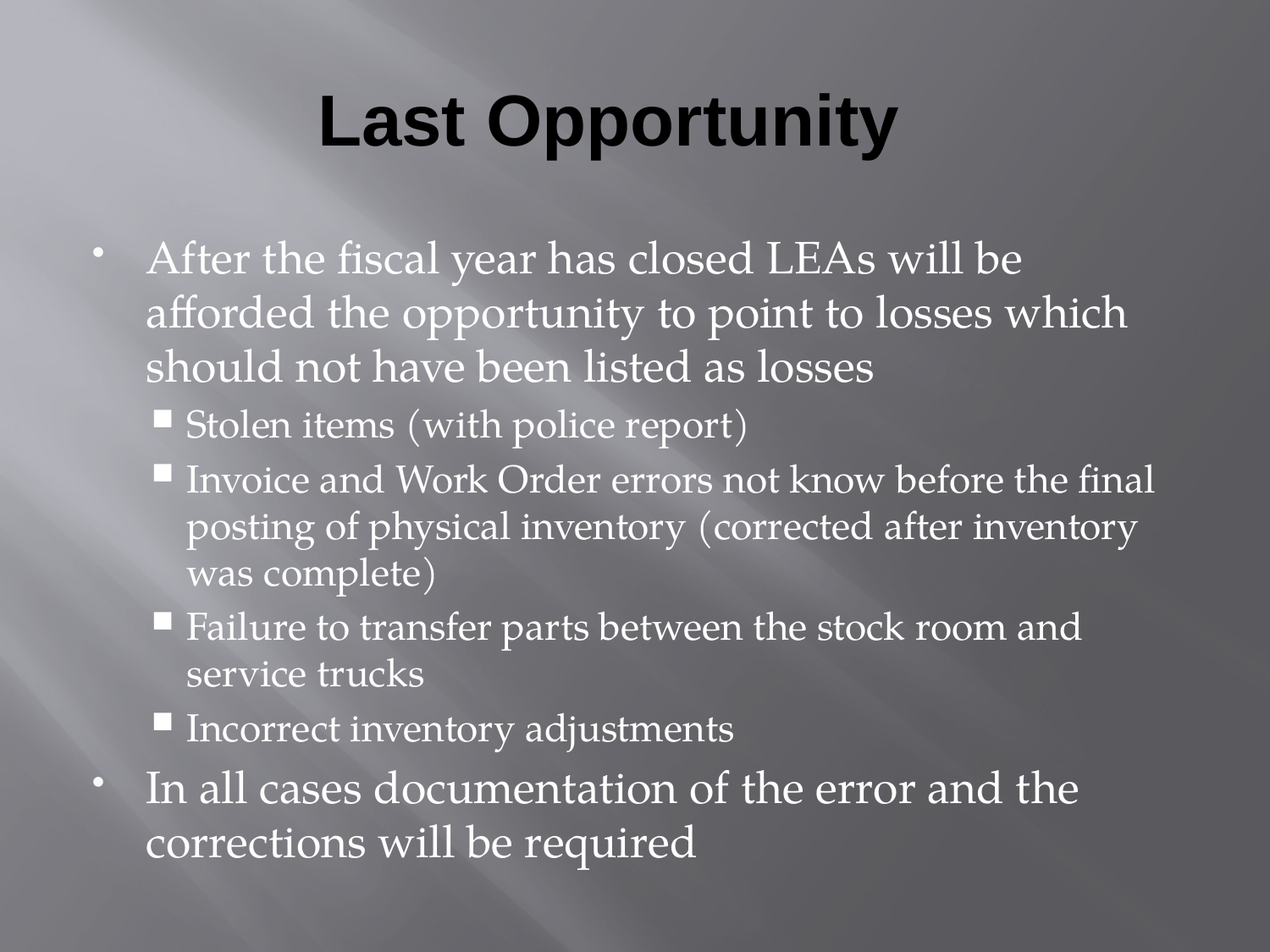

# Last Opportunity
After the fiscal year has closed LEAs will be afforded the opportunity to point to losses which should not have been listed as losses
Stolen items (with police report)
Invoice and Work Order errors not know before the final posting of physical inventory (corrected after inventory was complete)
Failure to transfer parts between the stock room and service trucks
Incorrect inventory adjustments
In all cases documentation of the error and the corrections will be required